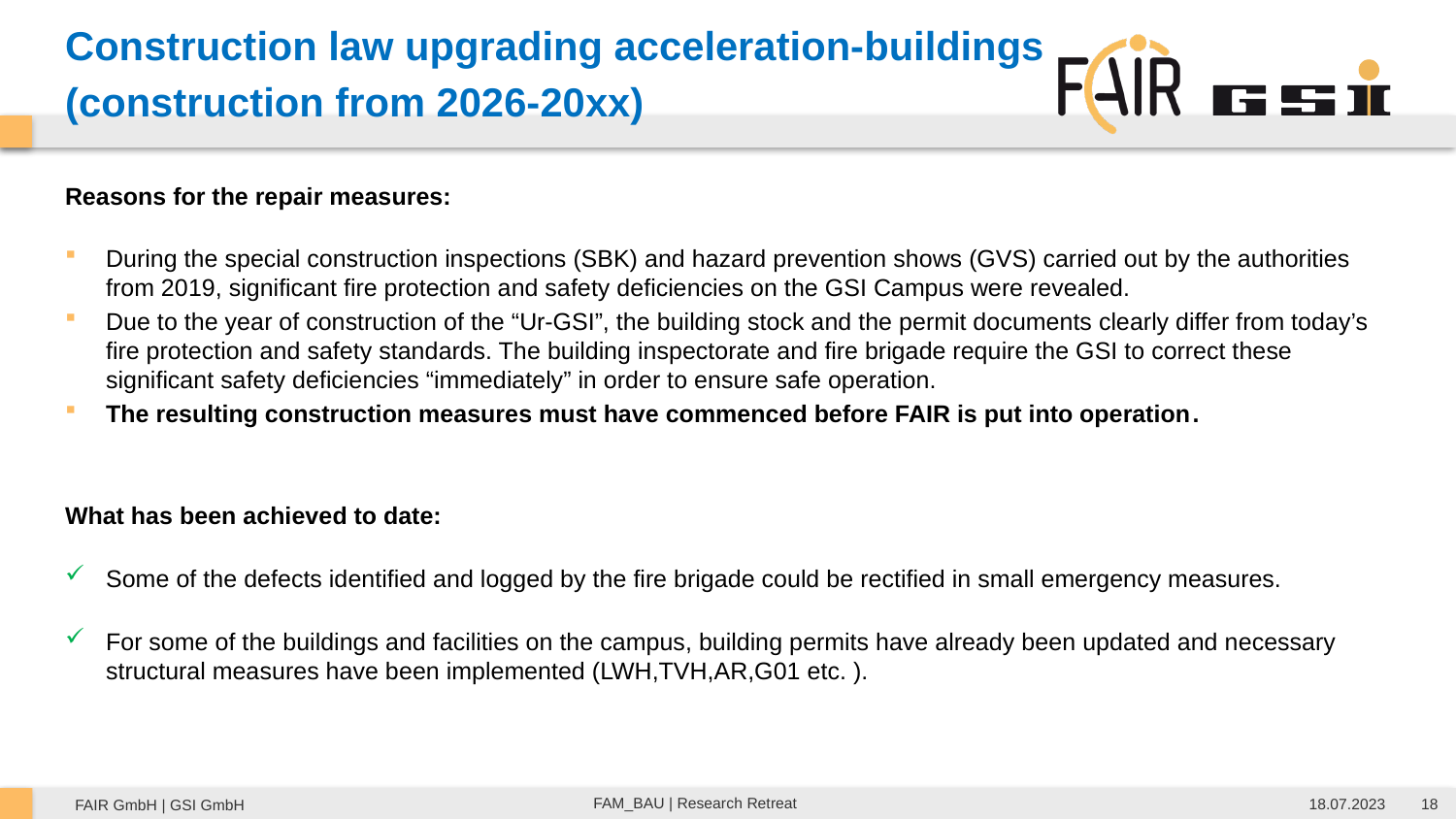

Construction law upgrading acceleration-buildings
(construction from 2026-20xx)
Reasons for the repair measures:
During the special construction inspections (SBK) and hazard prevention shows (GVS) carried out by the authorities from 2019, significant fire protection and safety deficiencies on the GSI Campus were revealed.
Due to the year of construction of the “Ur-GSI”, the building stock and the permit documents clearly differ from today’s fire protection and safety standards. The building inspectorate and fire brigade require the GSI to correct these significant safety deficiencies “immediately” in order to ensure safe operation.
The resulting construction measures must have commenced before FAIR is put into operation.

What has been achieved to date:
Some of the defects identified and logged by the fire brigade could be rectified in small emergency measures.
For some of the buildings and facilities on the campus, building permits have already been updated and necessary structural measures have been implemented (LWH,TVH,AR,G01 etc. ).